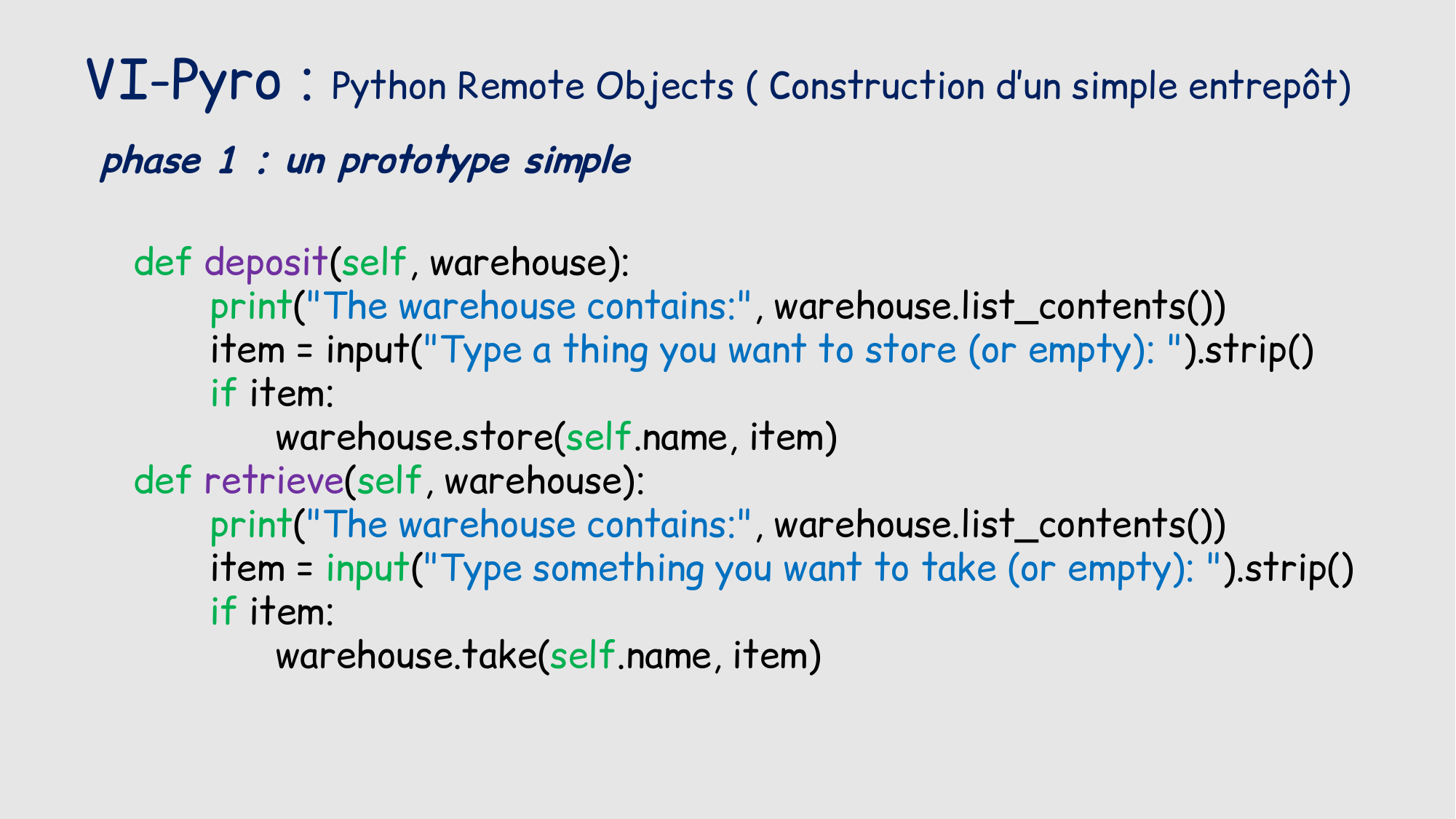

# VI-Pyro : Python Remote Objects ( Construction d’un simple entrepôt)
    phase 1 : un prototype simple

       def deposit(self, warehouse):
	    print("The warehouse contains:", warehouse.list_contents())
	    item = input("Type a thing you want to store (or empty): ").strip()
	    if item:
		warehouse.store(self.name, item)
       def retrieve(self, warehouse):
              print("The warehouse contains:", warehouse.list_contents())
	    item = input("Type something you want to take (or empty): ").strip()
	    if item:
		warehouse.take(self.name, item)